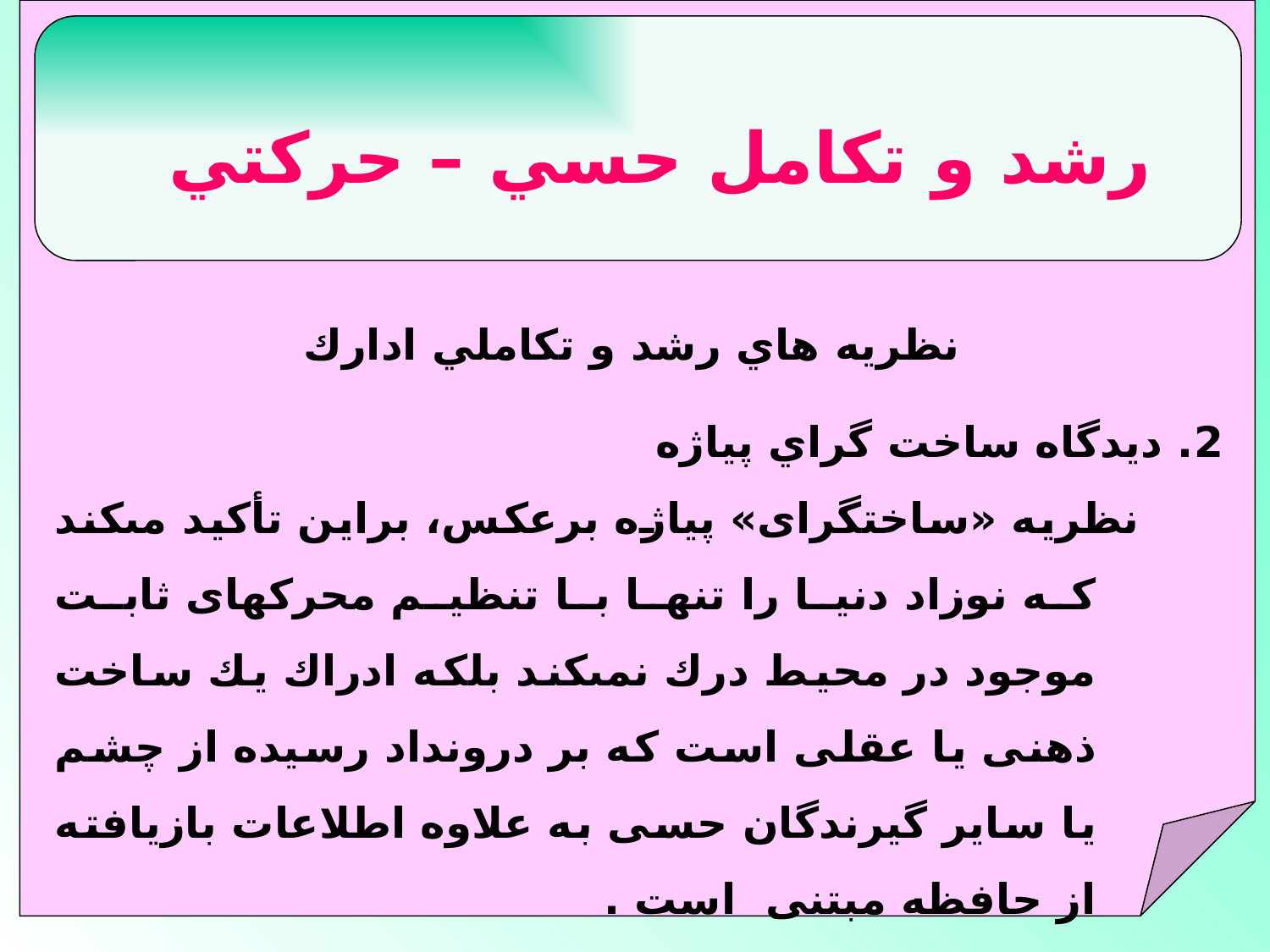

رشد و تكامل حسي – حركتي
  نظريه هاي رشد و تكاملي ادارك
2. ديدگاه ساخت گراي پياژه
     نظريه «ساخت‏گراى» پياژه برعكس، براين تأكيد مى‏كند كه نوزاد دنيا را تنها با تنظيم محركهاى ثابت موجود در محيط درك نمى‏كند بلكه ادراك يك ساخت ذهنى يا عقلى است كه بر درونداد رسيده از چشم يا ساير گيرندگان حسى به علاوه اطلاعات بازيافته از حافظه مبتنى  است .